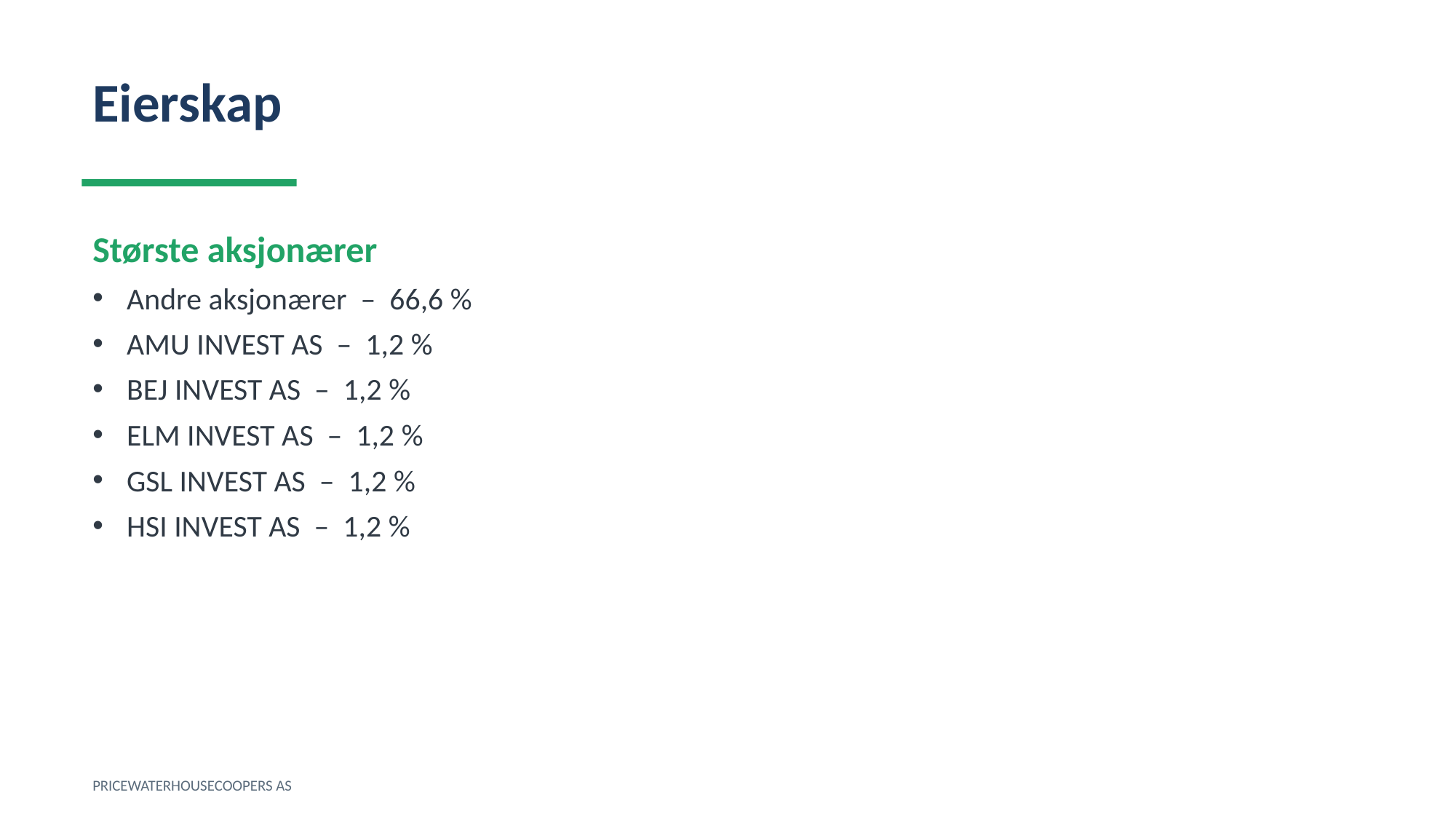

Eierskap

Største aksjonærer
Andre aksjonærer  –  66,6 %
AMU INVEST AS  –  1,2 %
BEJ INVEST AS  –  1,2 %
ELM INVEST AS  –  1,2 %
GSL INVEST AS  –  1,2 %
HSI INVEST AS  –  1,2 %
PRICEWATERHOUSECOOPERS AS